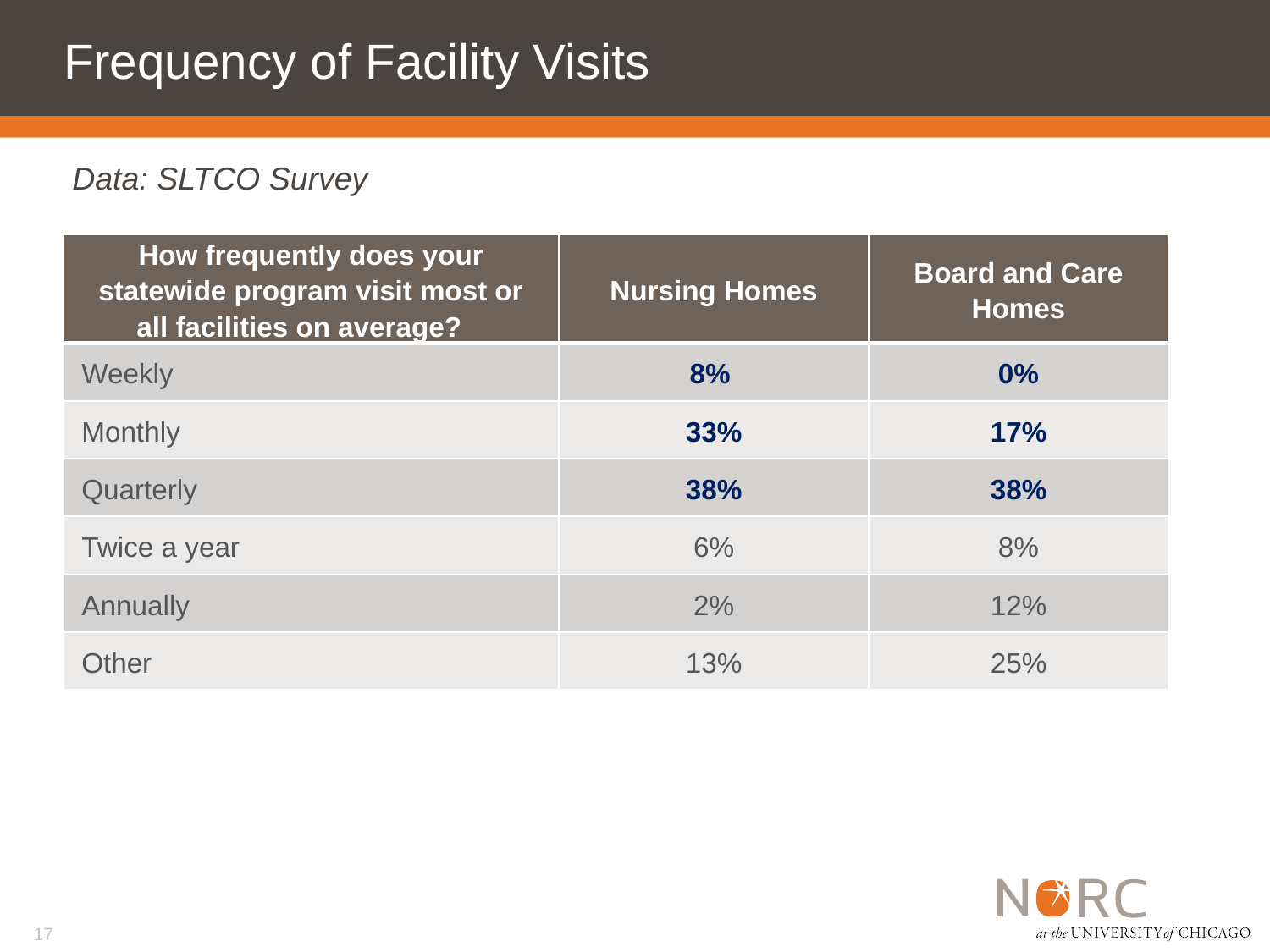

# Frequency of Facility Visits
 Data: SLTCO Survey
| How frequently does your statewide program visit most or all facilities on average? | Nursing Homes | Board and Care Homes |
| --- | --- | --- |
| Weekly | 8% | 0% |
| Monthly | 33% | 17% |
| Quarterly | 38% | 38% |
| Twice a year | 6% | 8% |
| Annually | 2% | 12% |
| Other | 13% | 25% |